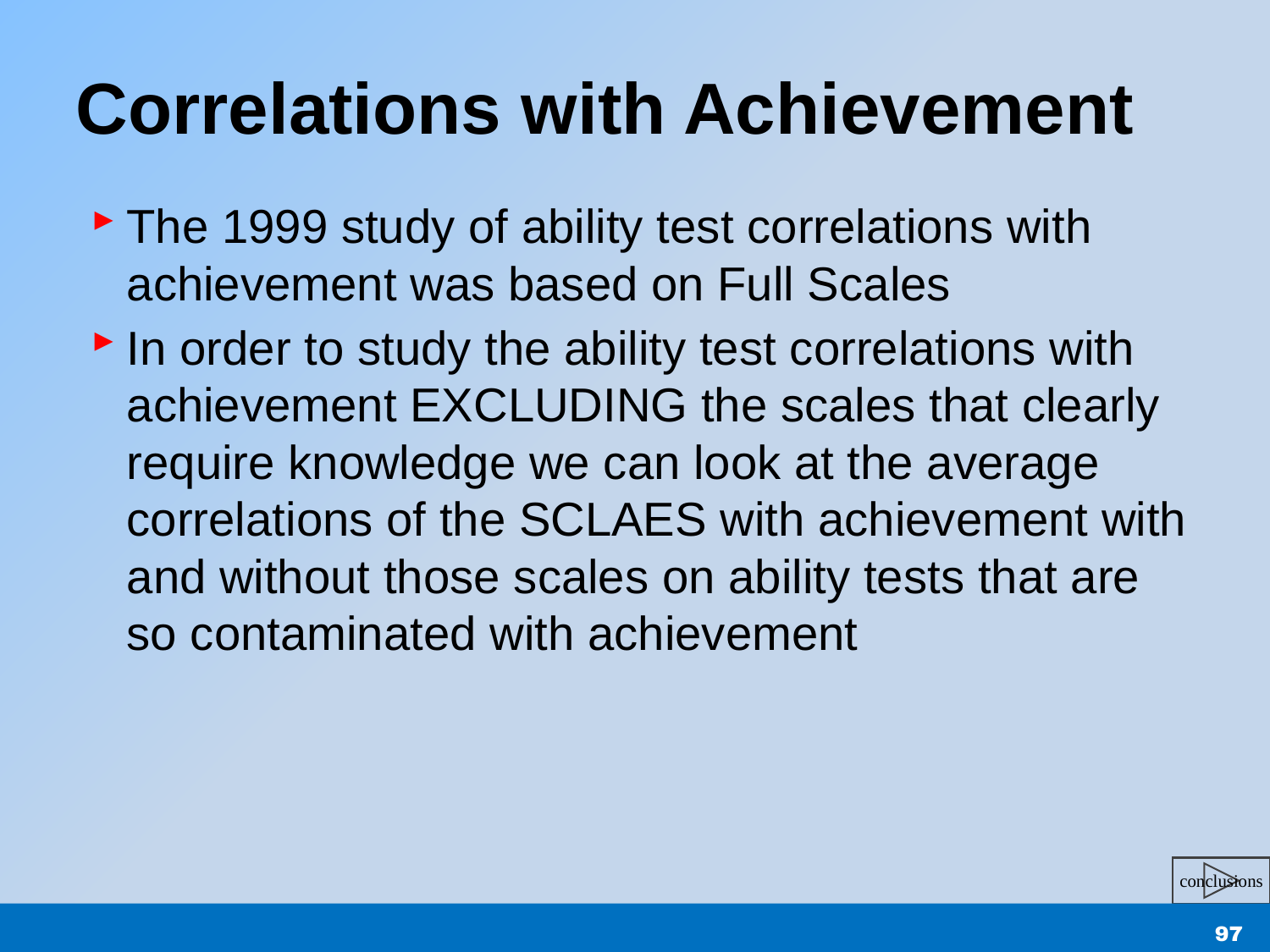

# Correlations with Achievement
The 1999 study of ability test correlations with achievement was based on Full Scales
In order to study the ability test correlations with achievement EXCLUDING the scales that clearly require knowledge we can look at the average correlations of the SCLAES with achievement with and without those scales on ability tests that are so contaminated with achievement
97